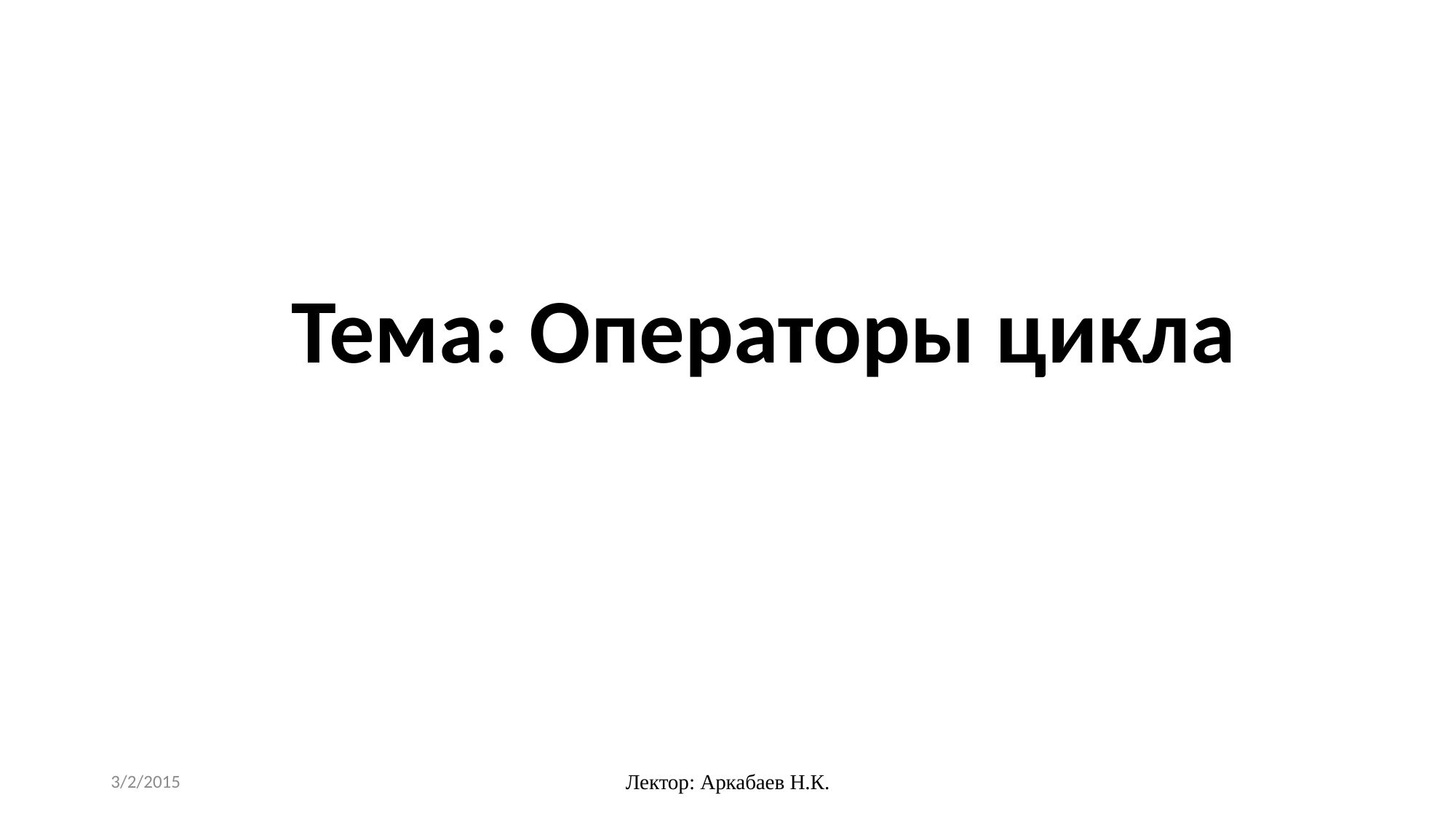

# Тема: Операторы цикла

3/2/2015
Лектор: Аркабаев Н.К.